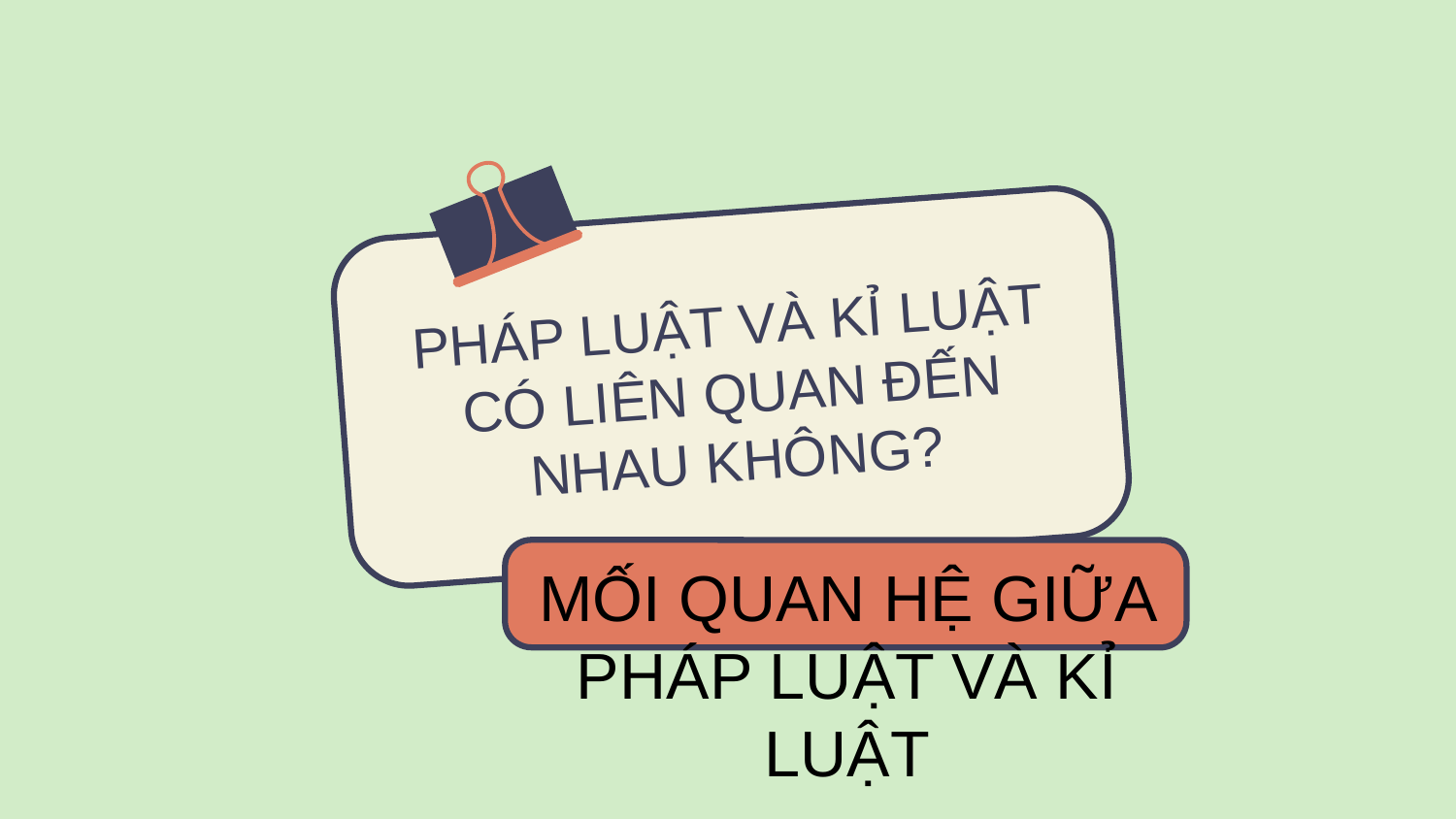

# PHÁP LUẬT VÀ KỈ LUẬT CÓ LIÊN QUAN ĐẾN NHAU KHÔNG?

MỐI QUAN HỆ GIỮA PHÁP LUẬT VÀ KỈ LUẬT